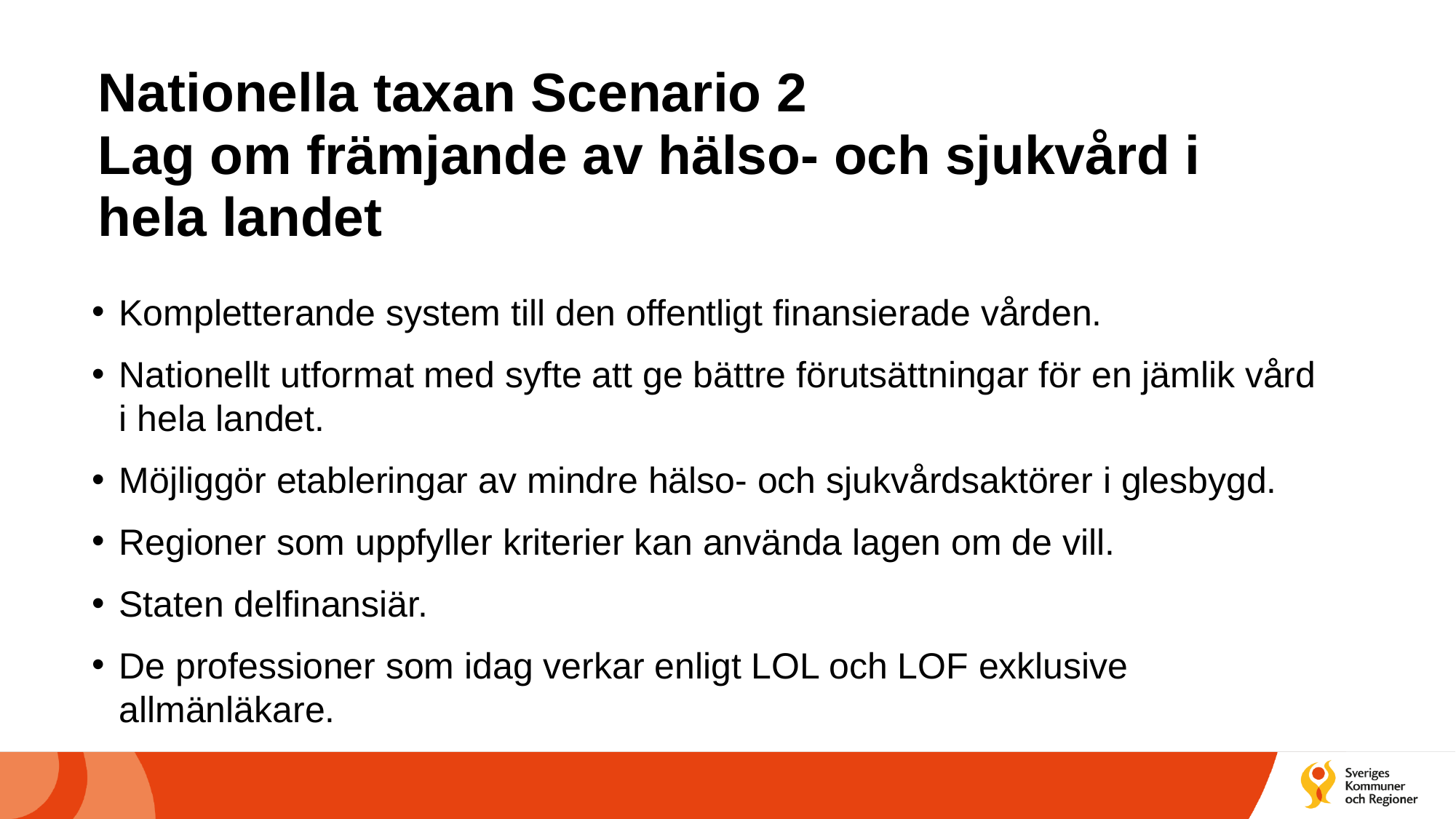

# Nationella taxan Scenario 2 Lag om främjande av hälso- och sjukvård i hela landet
Kompletterande system till den offentligt finansierade vården.
Nationellt utformat med syfte att ge bättre förutsättningar för en jämlik vård i hela landet.
Möjliggör etableringar av mindre hälso- och sjukvårdsaktörer i glesbygd.
Regioner som uppfyller kriterier kan använda lagen om de vill.
Staten delfinansiär.
De professioner som idag verkar enligt LOL och LOF exklusive allmänläkare.